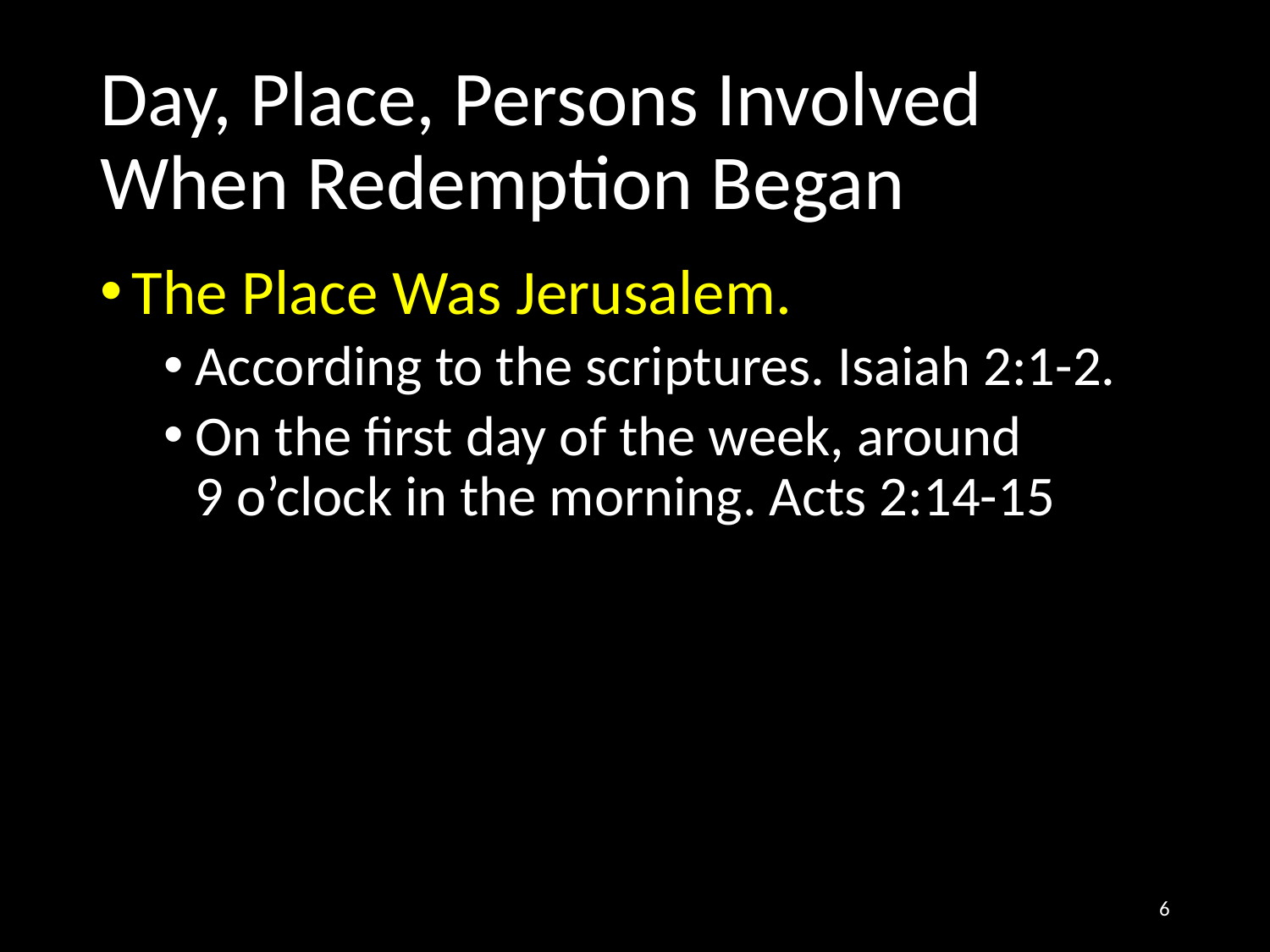

# Day, Place, Persons Involved When Redemption Began
The Place Was Jerusalem.
According to the scriptures. Isaiah 2:1-2.
On the first day of the week, around
9 o’clock in the morning. Acts 2:14-15
6